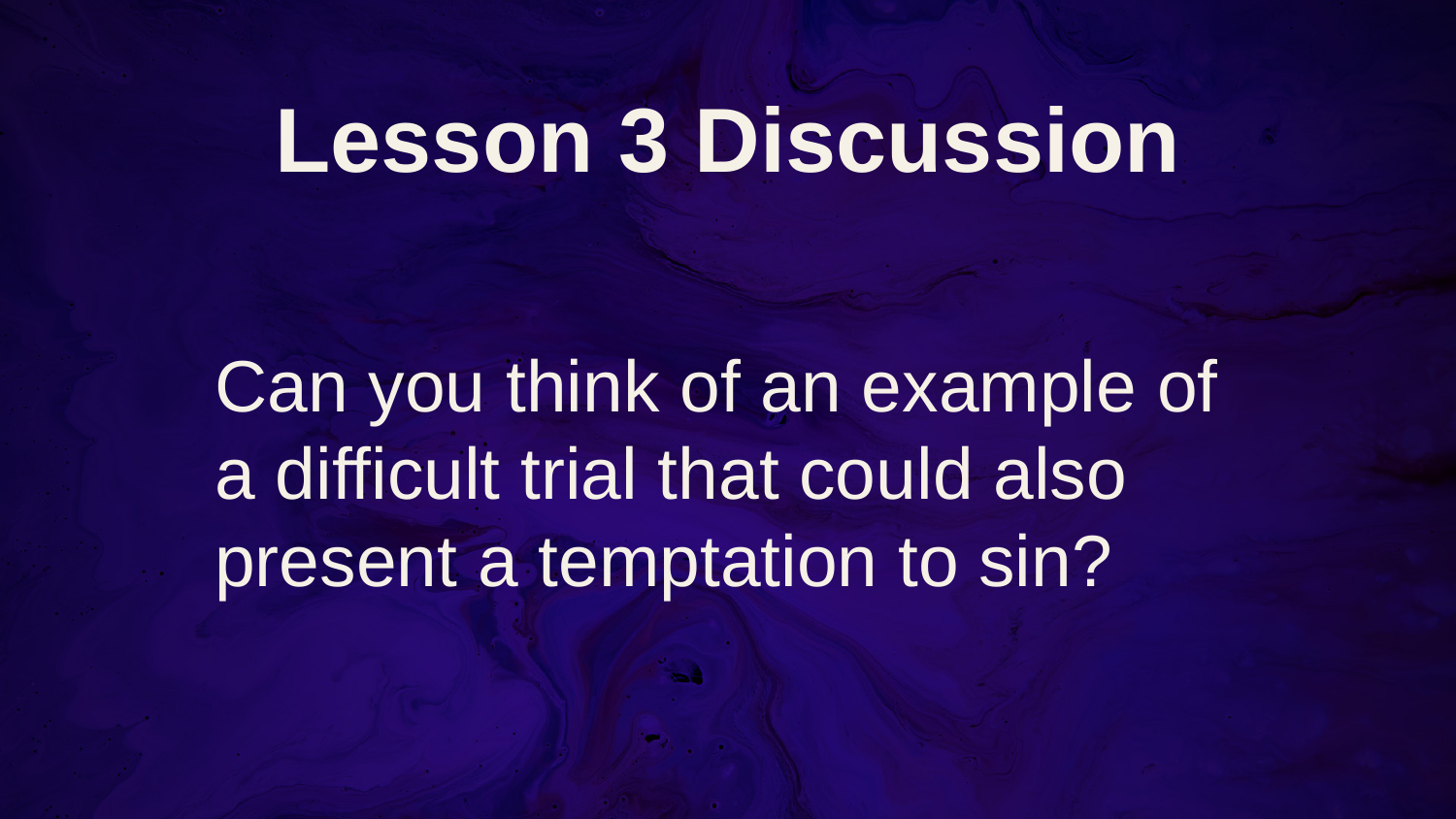

# Lesson 3 Discussion
Can you think of an example of a difficult trial that could also present a temptation to sin?